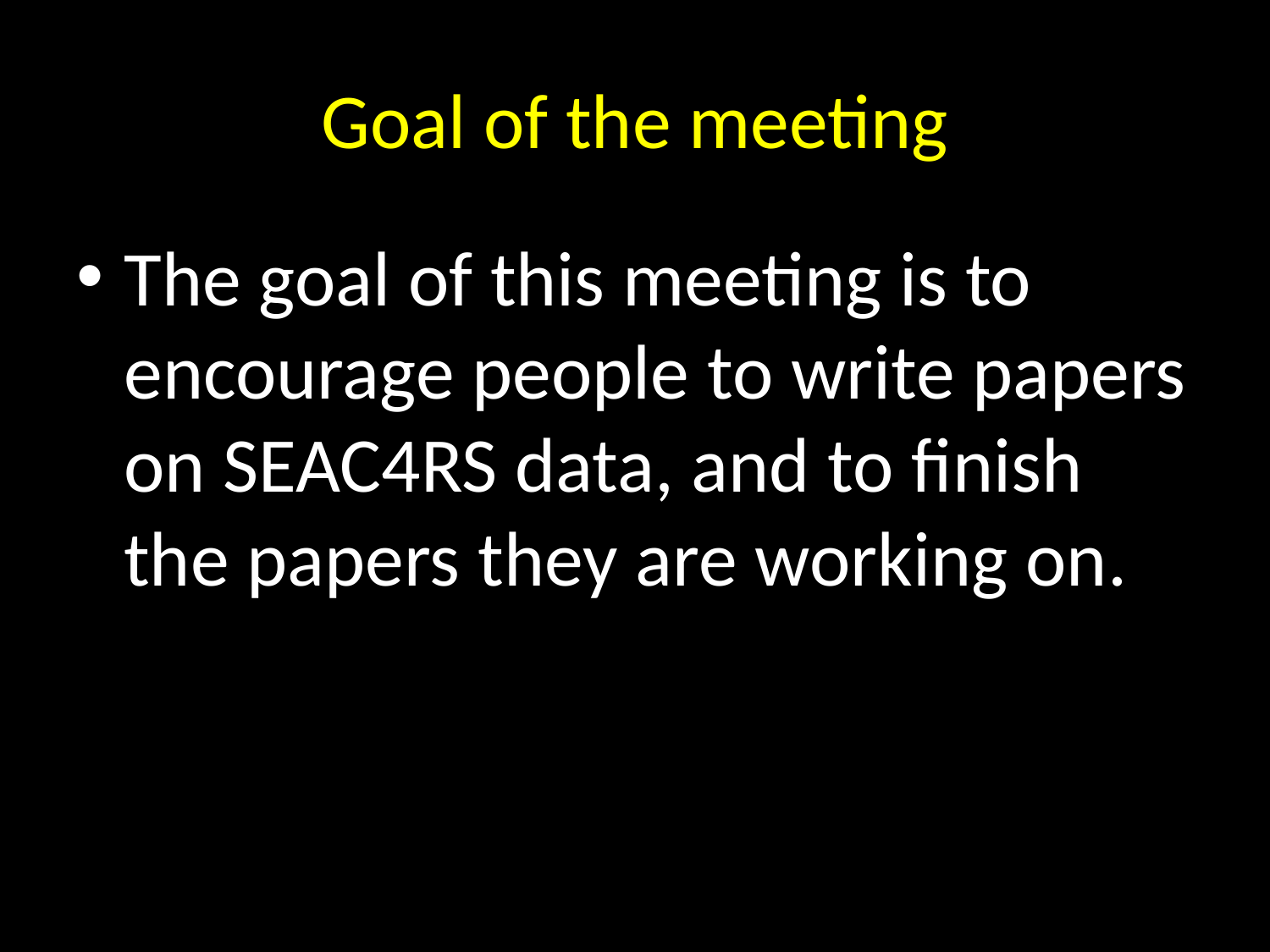

# Goal of the meeting
The goal of this meeting is to encourage people to write papers on SEAC4RS data, and to finish the papers they are working on.